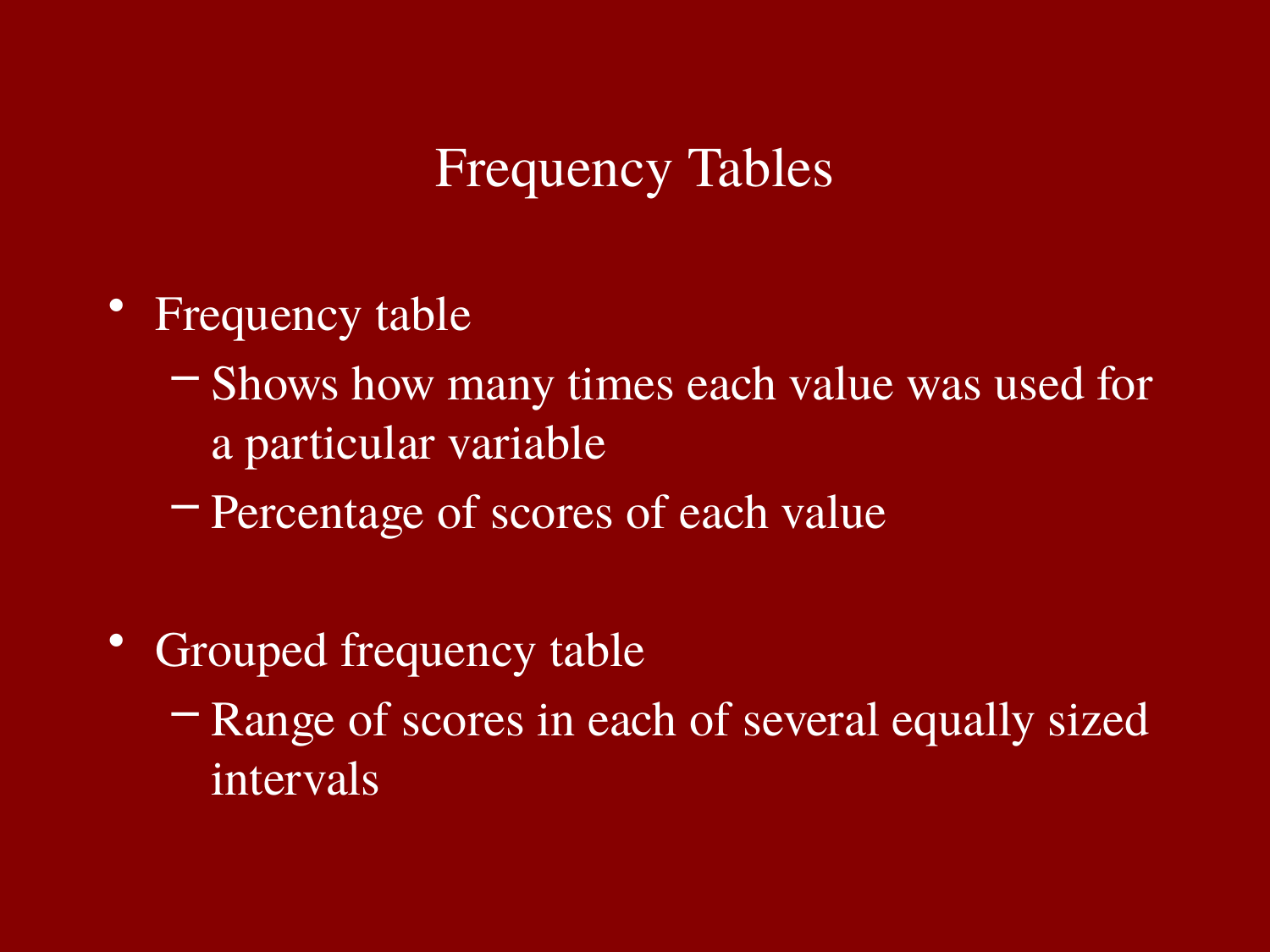

# Frequency Tables
Frequency table
Shows how many times each value was used for a particular variable
Percentage of scores of each value

Grouped frequency table
Range of scores in each of several equally sized intervals